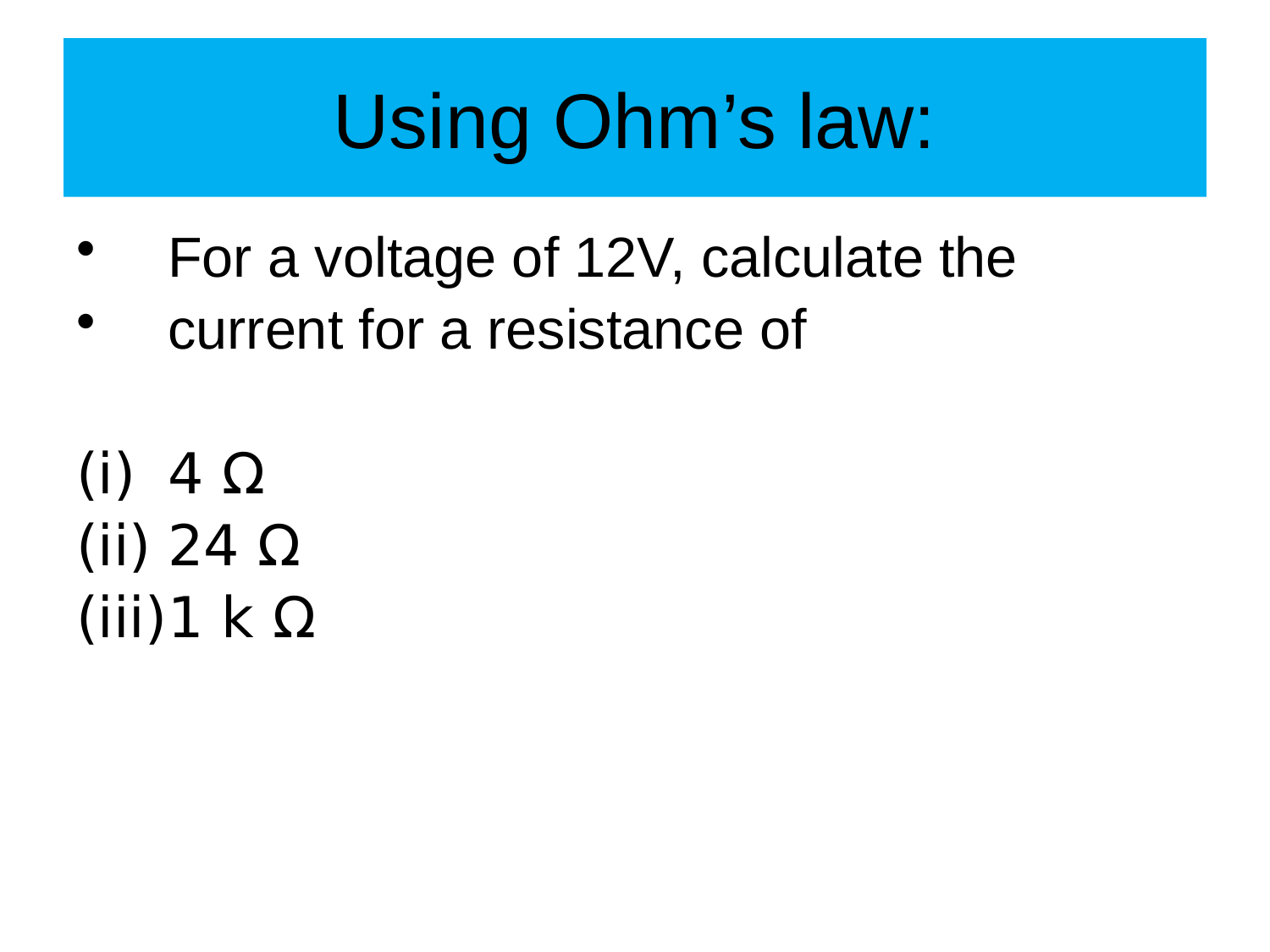

Using Ohm’s law:
For a voltage of 12V, calculate the
current for a resistance of

4 Ω
24 Ω
1 k Ω